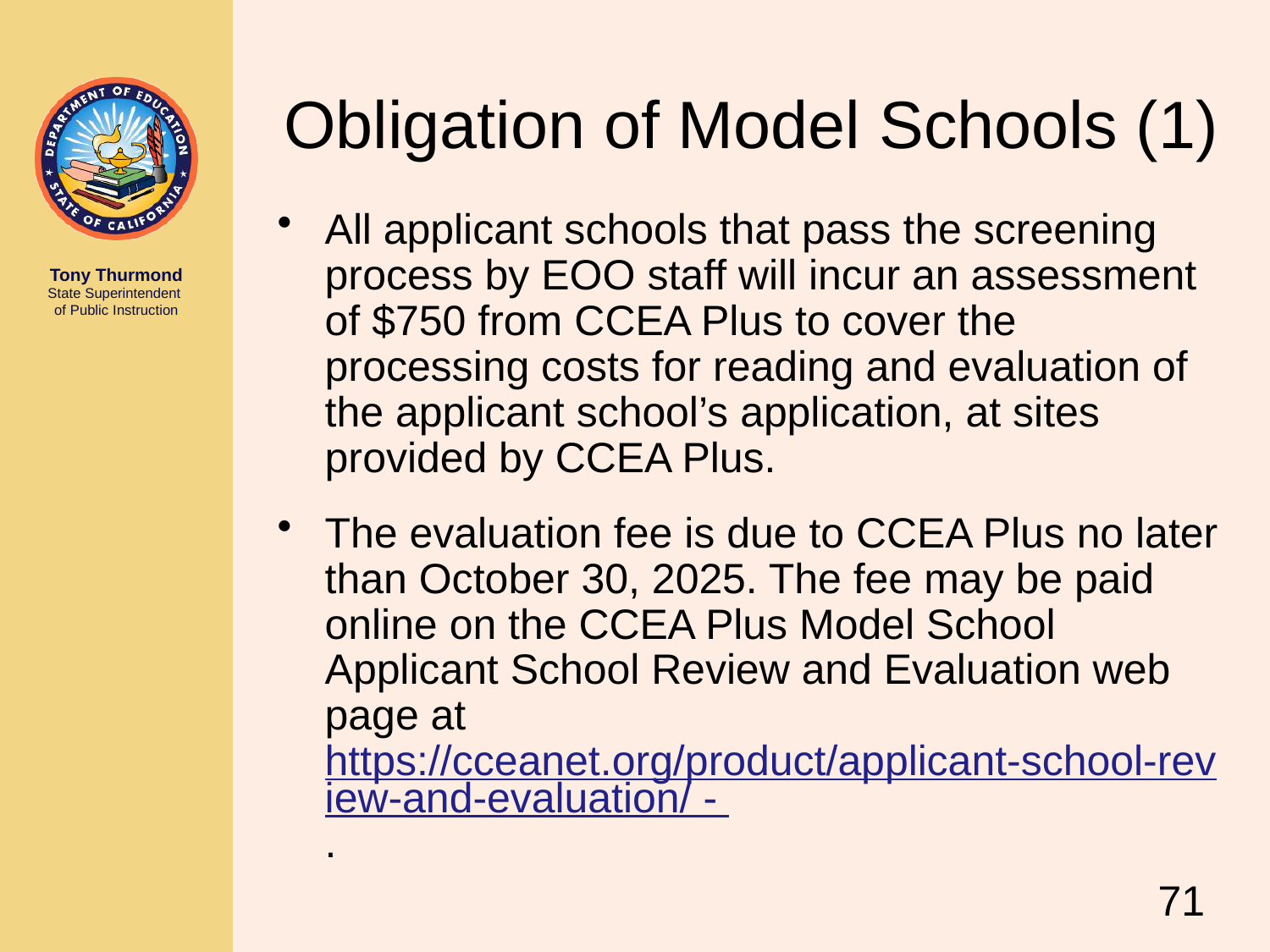

# Obligation of Model Schools (1)
All applicant schools that pass the screening process by EOO staff will incur an assessment of $750 from CCEA Plus to cover the processing costs for reading and evaluation of the applicant school’s application, at sites provided by CCEA Plus.
The evaluation fee is due to CCEA Plus no later than October 30, 2025. The fee may be paid online on the CCEA Plus Model School Applicant School Review and Evaluation web page at https://cceanet.org/product/applicant-school-review-and-evaluation/ - .

71